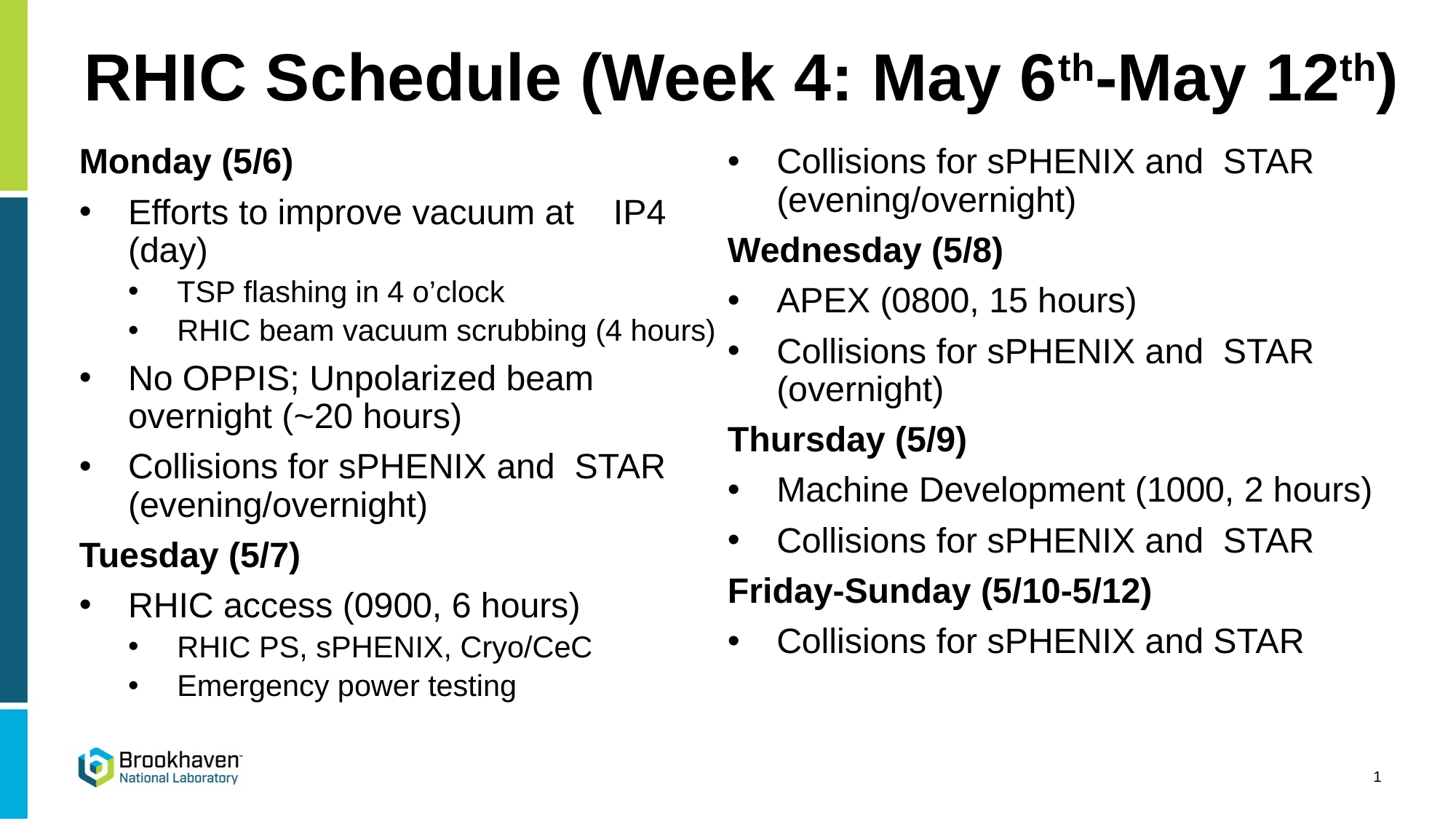

RHIC Schedule (Week 4: May 6th-May 12th)
Monday (5/6)
Efforts to improve vacuum at    IP4 (day)
TSP flashing in 4 o’clock
RHIC beam vacuum scrubbing (4 hours)
No OPPIS; Unpolarized beam overnight (~20 hours)
Collisions for sPHENIX and  STAR (evening/overnight)
Tuesday (5/7)
RHIC access (0900, 6 hours)
RHIC PS, sPHENIX, Cryo/CeC
Emergency power testing
Collisions for sPHENIX and  STAR (evening/overnight)
Wednesday (5/8)
APEX (0800, 15 hours)
Collisions for sPHENIX and  STAR (overnight)
Thursday (5/9)
Machine Development (1000, 2 hours)
Collisions for sPHENIX and  STAR
Friday-Sunday (5/10-5/12)
Collisions for sPHENIX and STAR
1